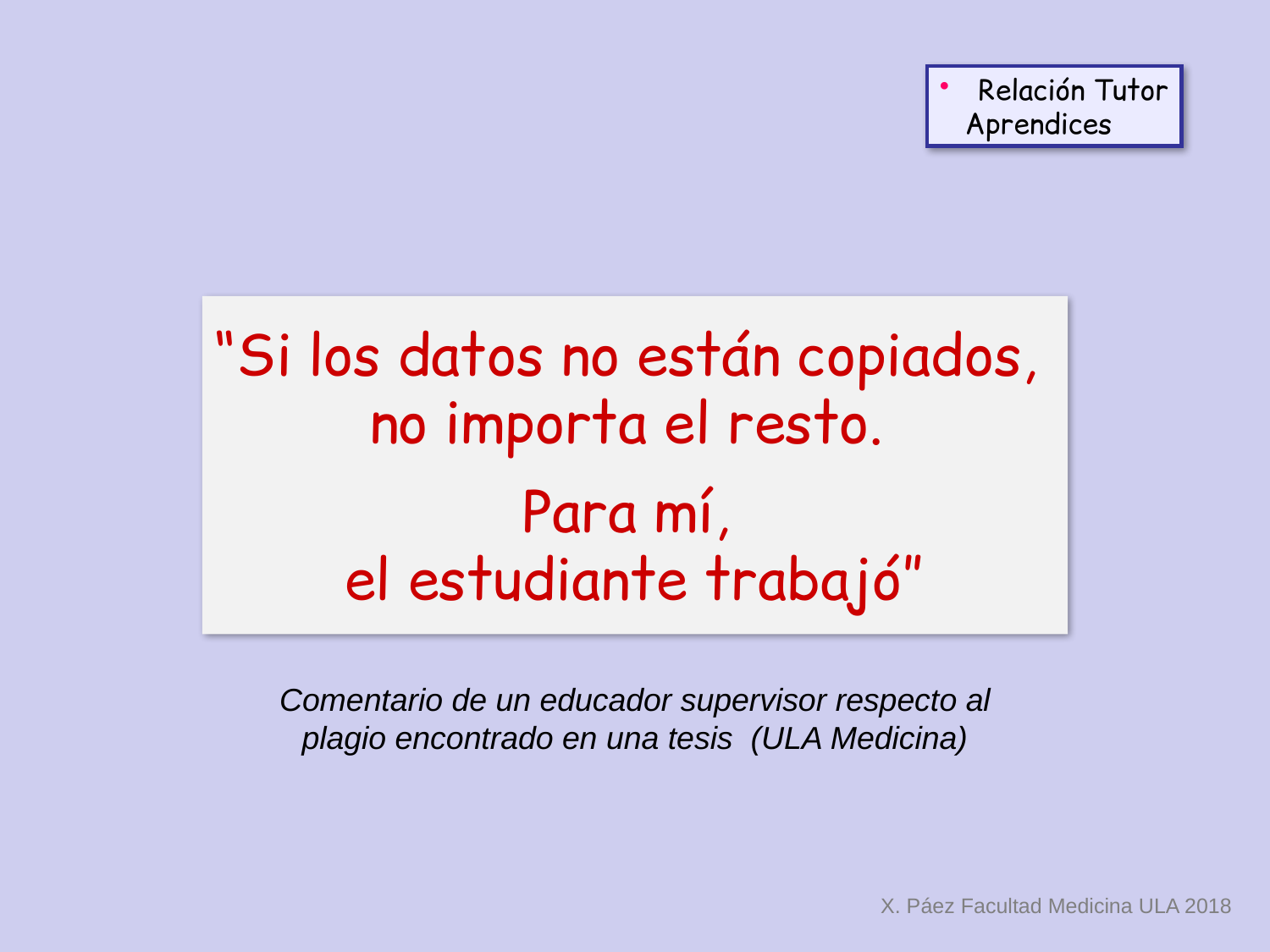

Relación Tutor
   Aprendices

“Si los datos no están copiados,
no importa el resto.

Para mí,
el estudiante trabajó”

Comentario de un educador supervisor respecto al
plagio encontrado en una tesis  (ULA Medicina)
X. Páez Facultad Medicina ULA 2018